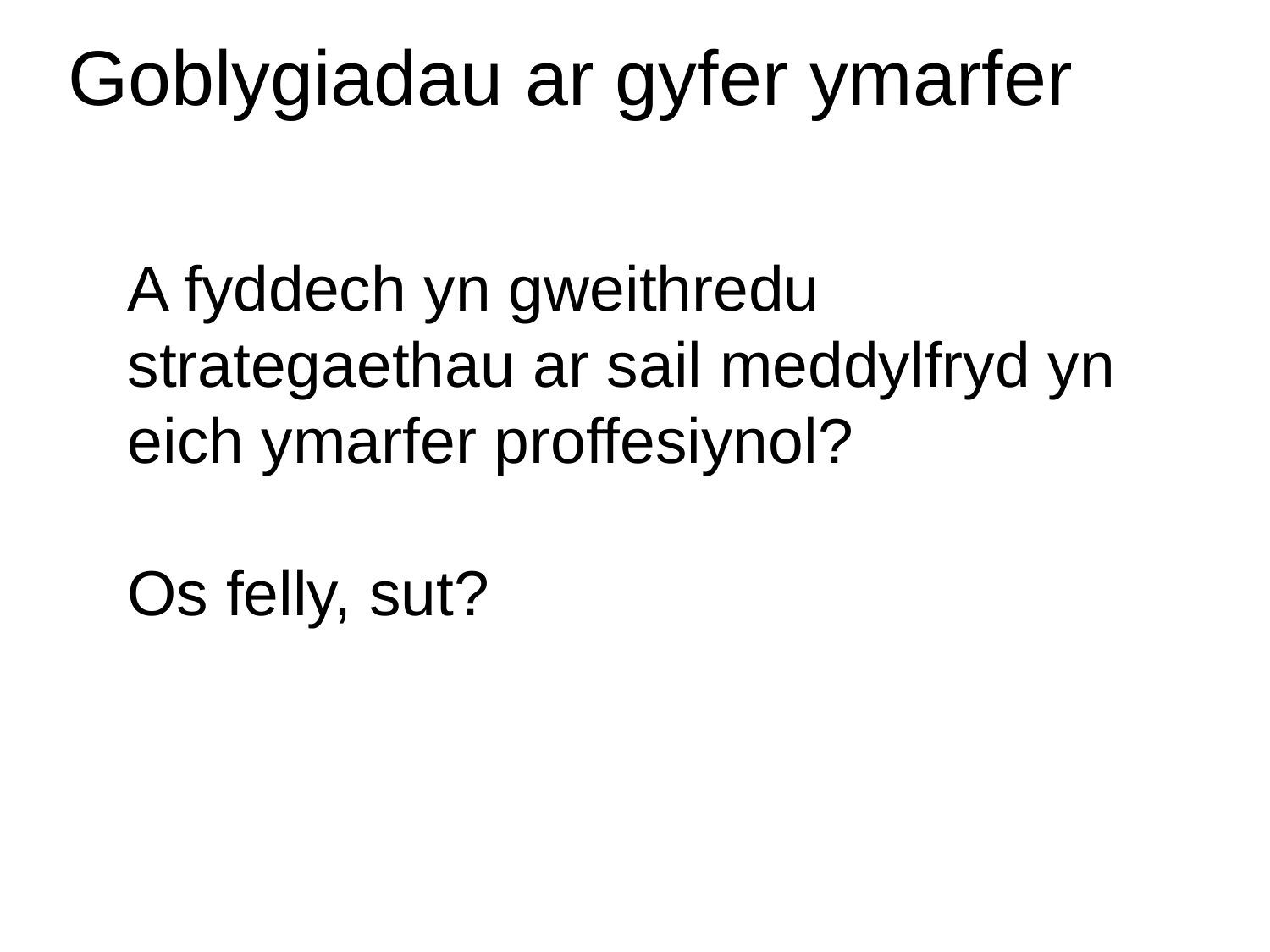

# Goblygiadau ar gyfer ymarfer

A fyddech yn gweithredu strategaethau ar sail meddylfryd yn eich ymarfer proffesiynol?

Os felly, sut?